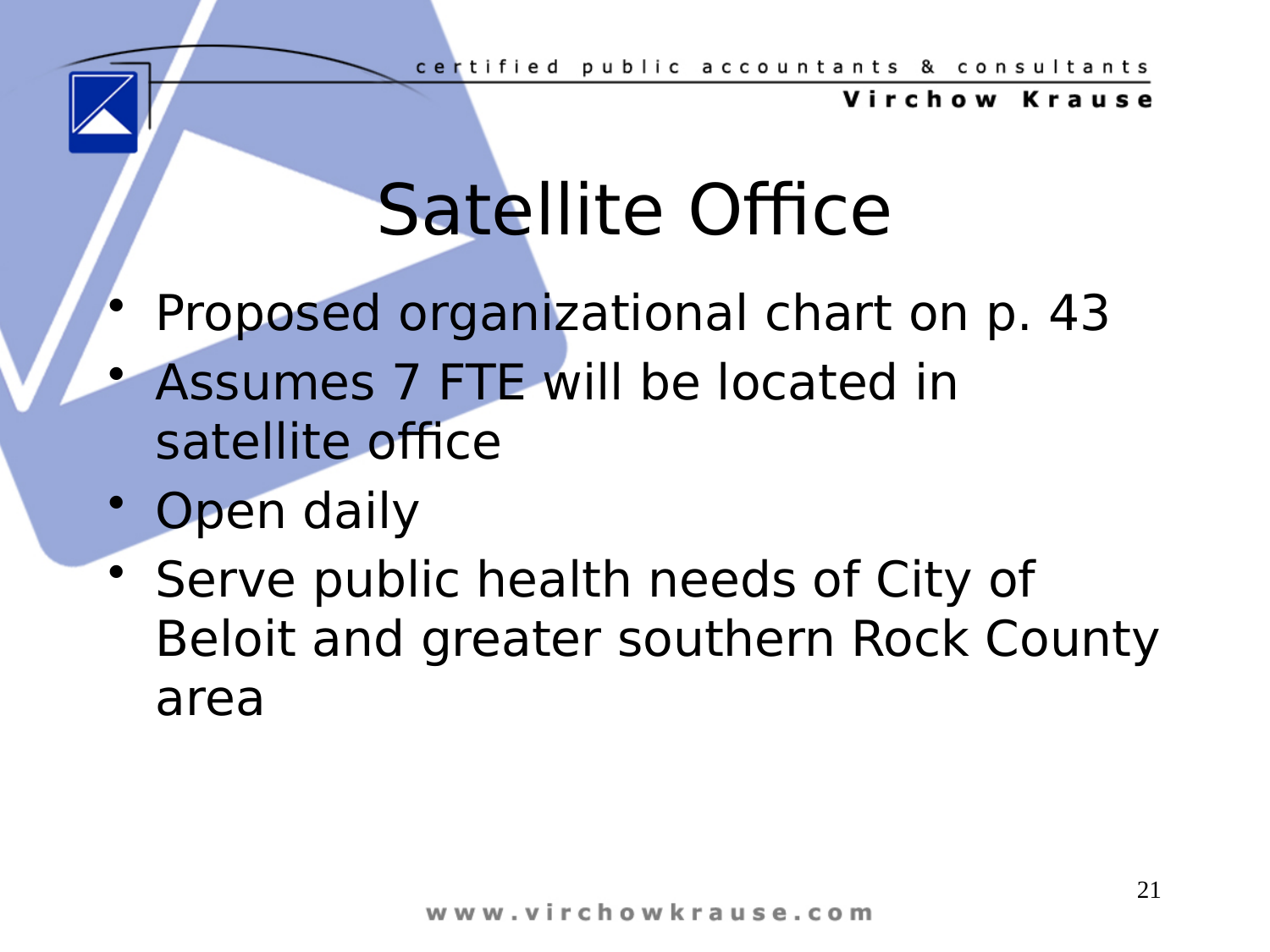

# Satellite Office
Proposed organizational chart on p. 43
Assumes 7 FTE will be located in satellite office
Open daily
Serve public health needs of City of Beloit and greater southern Rock County area
21